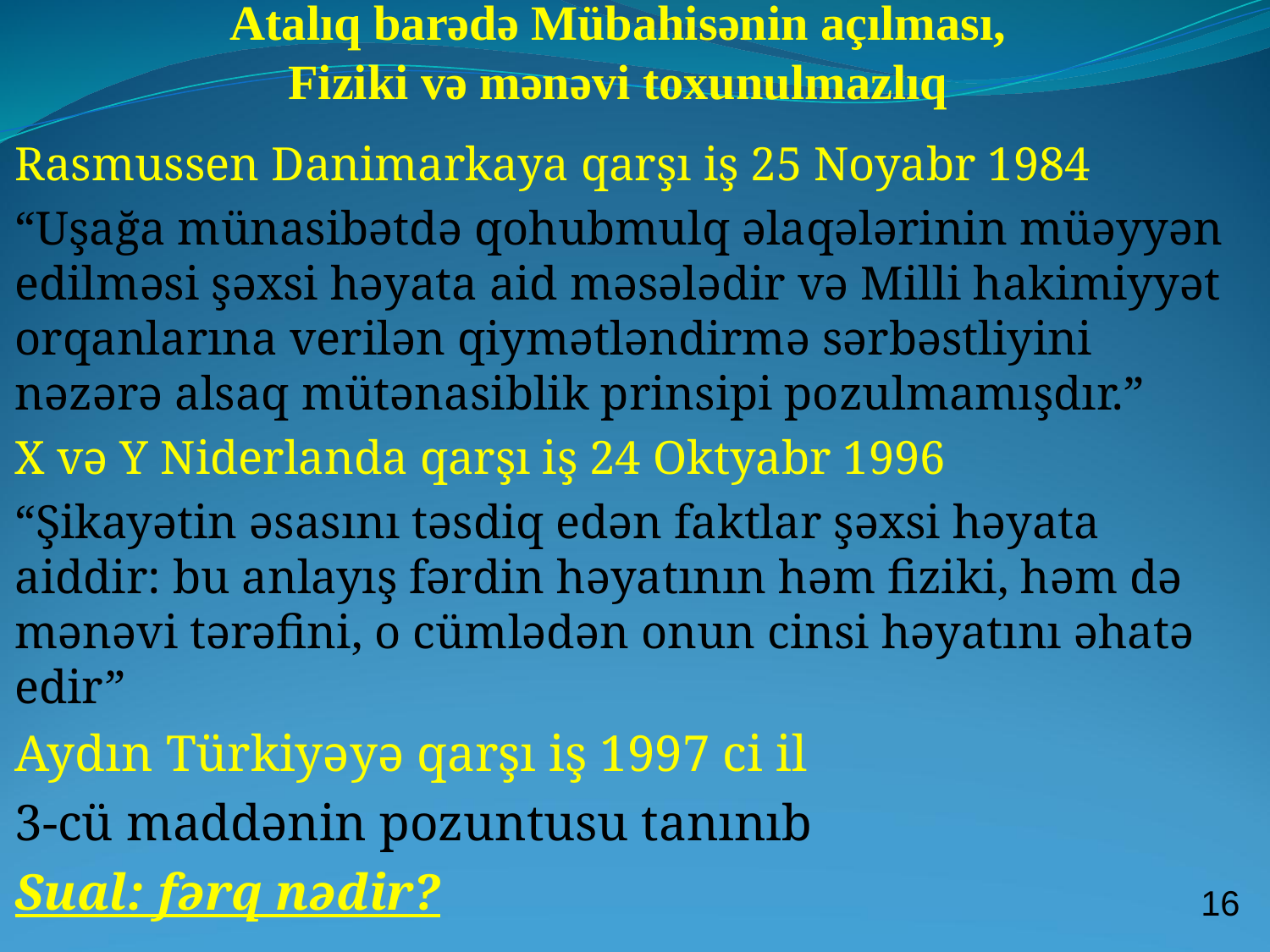

# Atalıq barədə Mübahisənin açılması, Fiziki və mənəvi toxunulmazlıq
Rasmussen Danimarkaya qarşı iş 25 Noyabr 1984
“Uşağa münasibətdə qohubmulq əlaqələrinin müəyyən edilməsi şəxsi həyata aid məsələdir və Milli hakimiyyət orqanlarına verilən qiymətləndirmə sərbəstliyini nəzərə alsaq mütənasiblik prinsipi pozulmamışdır.”
X və Y Niderlanda qarşı iş 24 Oktyabr 1996
“Şikayətin əsasını təsdiq edən faktlar şəxsi həyata aiddir: bu anlayış fərdin həyatının həm fiziki, həm də mənəvi tərəfini, o cümlədən onun cinsi həyatını əhatə edir”
Aydın Türkiyəyə qarşı iş 1997 ci il
3-cü maddənin pozuntusu tanınıb
Sual: fərq nədir?

16